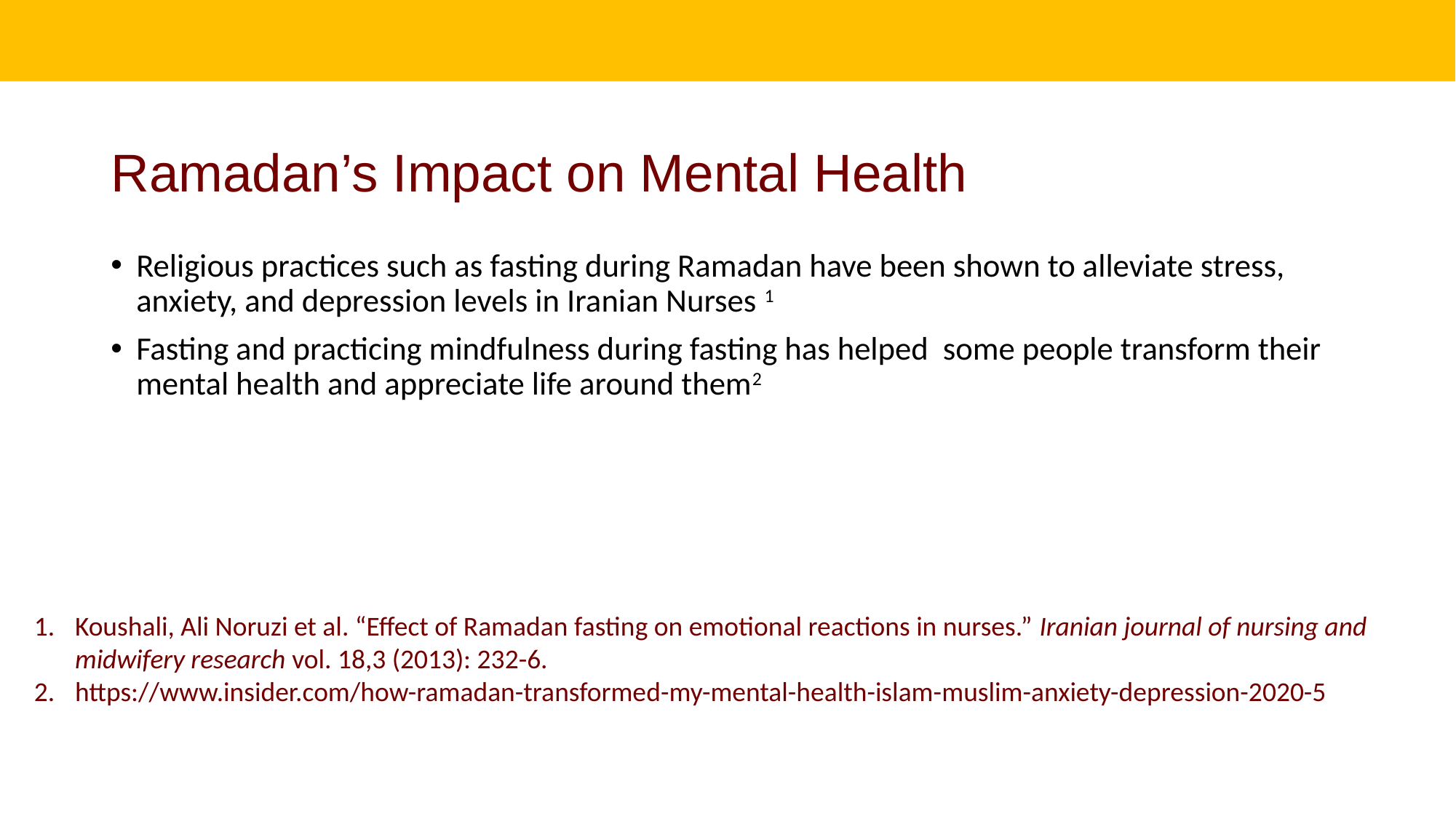

# Ramadan’s Impact on Mental Health
Religious practices such as fasting during Ramadan have been shown to alleviate stress, anxiety, and depression levels in Iranian Nurses 1
Fasting and practicing mindfulness during fasting has helped  some people transform their mental health and appreciate life around them2

Koushali, Ali Noruzi et al. “Effect of Ramadan fasting on emotional reactions in nurses.” Iranian journal of nursing and midwifery research vol. 18,3 (2013): 232-6.
https://www.insider.com/how-ramadan-transformed-my-mental-health-islam-muslim-anxiety-depression-2020-5